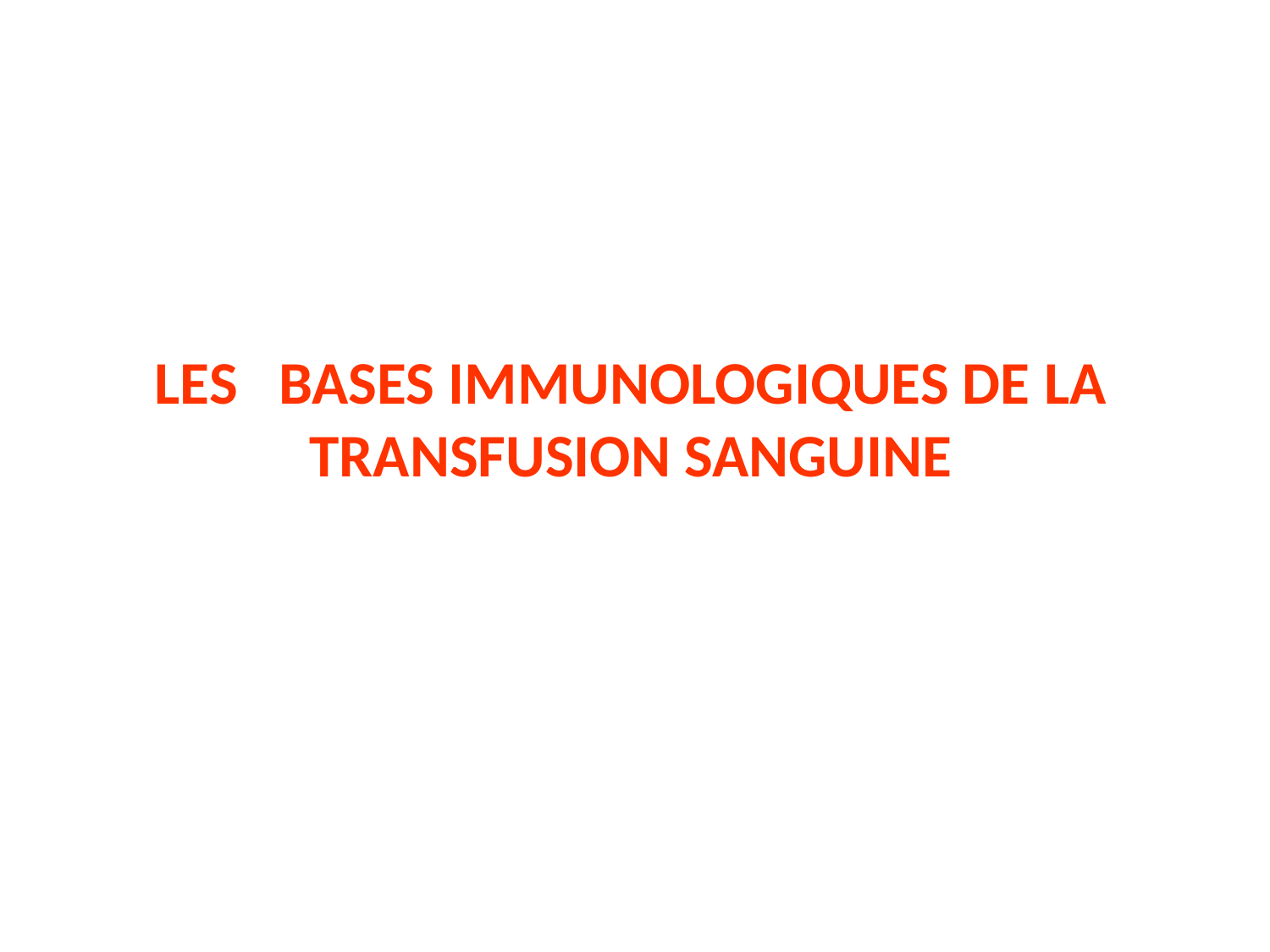

# LES   BASES IMMUNOLOGIQUES DE LA TRANSFUSION SANGUINE